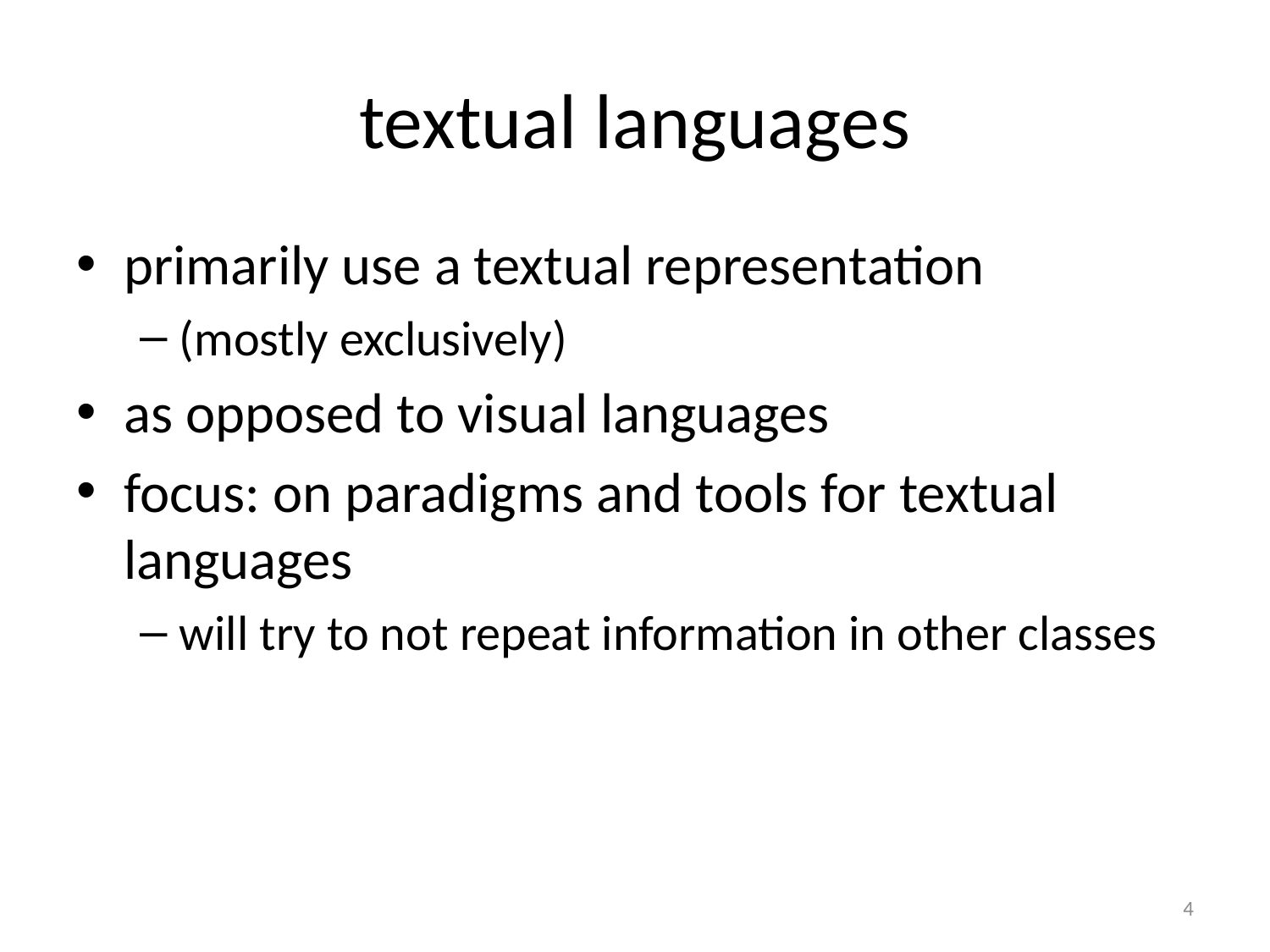

# textual languages
primarily use a textual representation
(mostly exclusively)
as opposed to visual languages
focus: on paradigms and tools for textual languages
will try to not repeat information in other classes
4